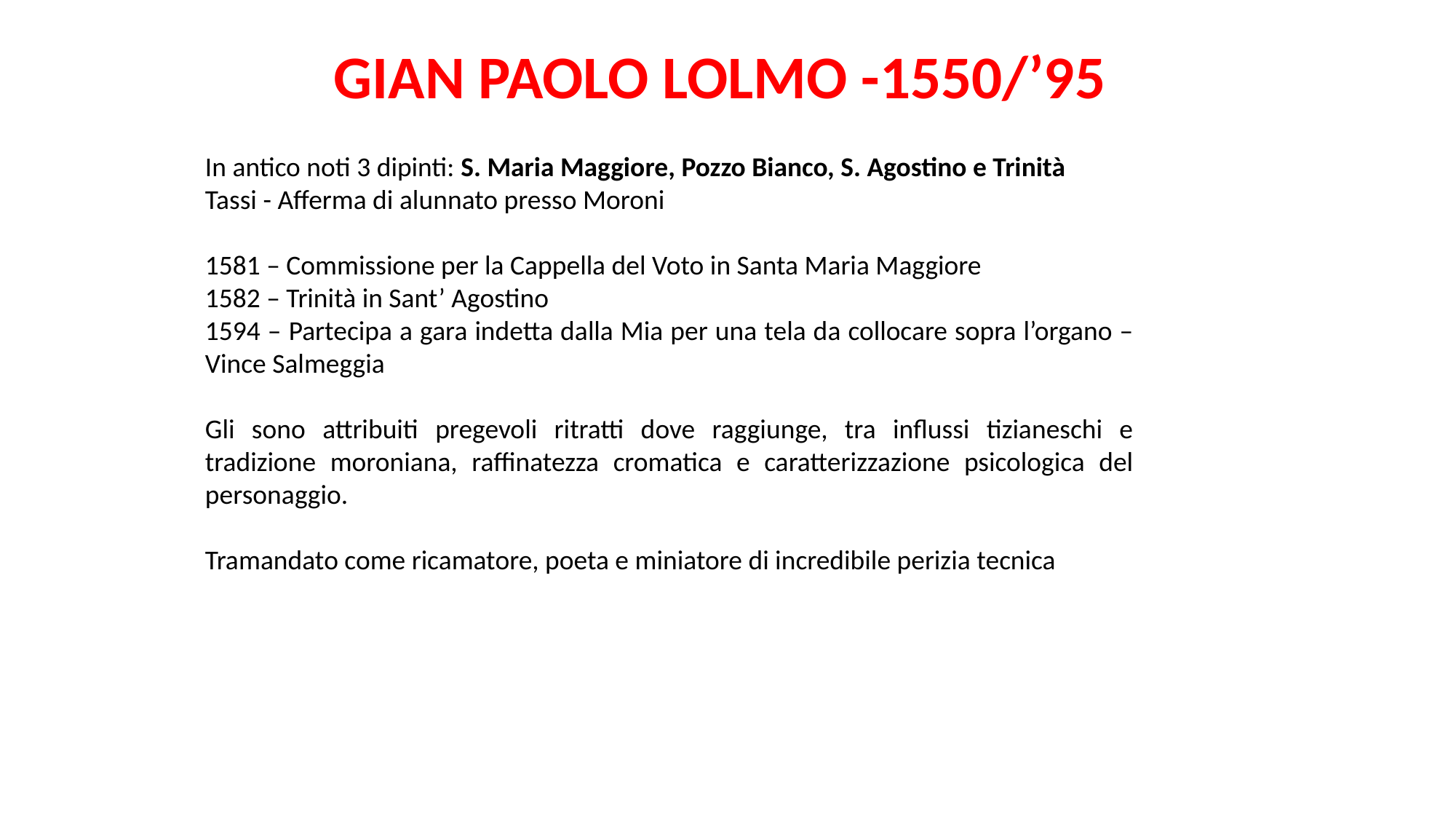

GIAN PAOLO LOLMO -1550/’95
In antico noti 3 dipinti: S. Maria Maggiore, Pozzo Bianco, S. Agostino e Trinità
Tassi - Afferma di alunnato presso Moroni

1581 – Commissione per la Cappella del Voto in Santa Maria Maggiore
1582 – Trinità in Sant’ Agostino
1594 – Partecipa a gara indetta dalla Mia per una tela da collocare sopra l’organo – Vince Salmeggia

Gli sono attribuiti pregevoli ritratti dove raggiunge, tra influssi tizianeschi e tradizione moroniana, raffinatezza cromatica e caratterizzazione psicologica del personaggio.

Tramandato come ricamatore, poeta e miniatore di incredibile perizia tecnica